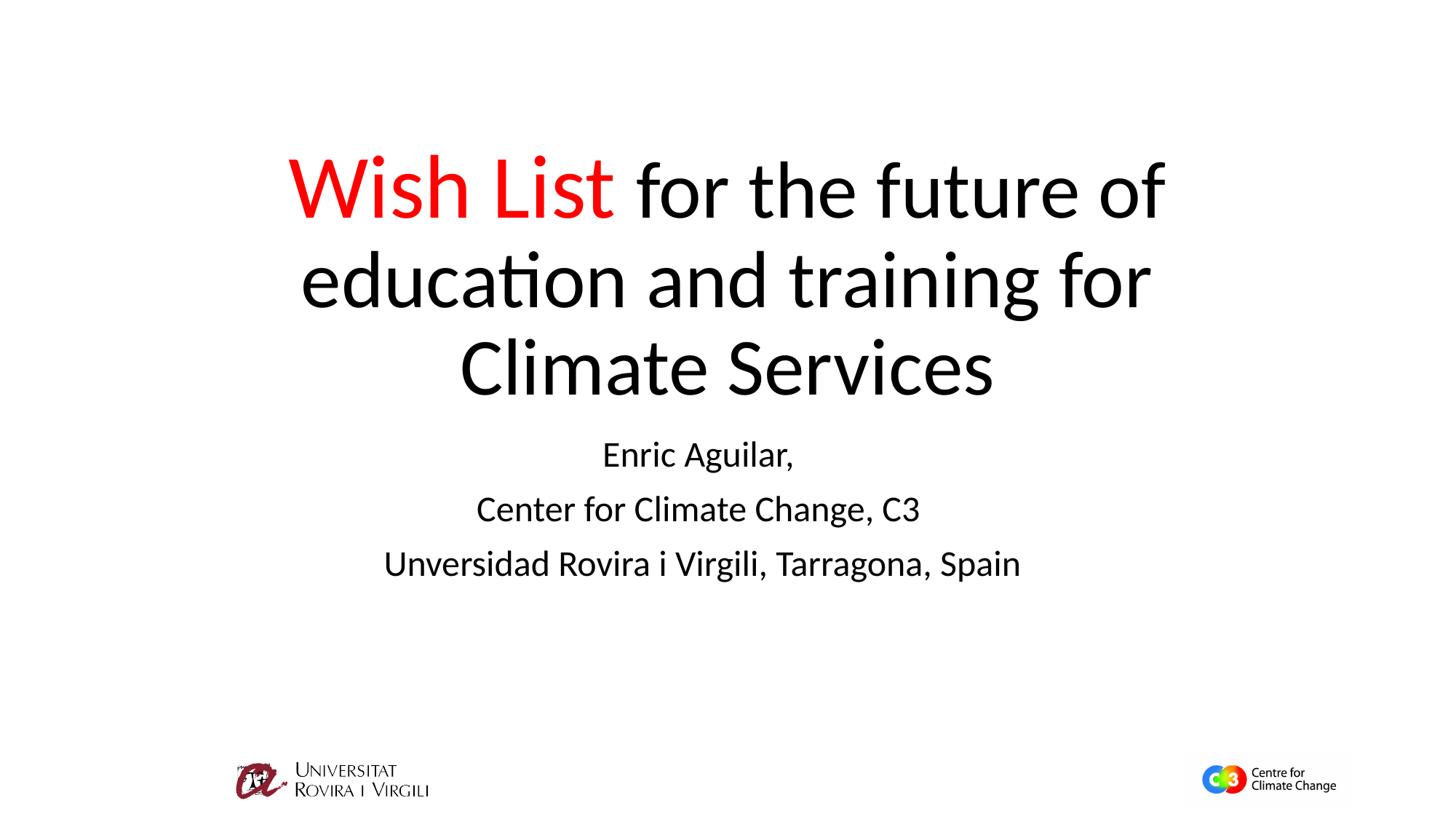

# Wish List for the future of education and training for Climate Services
Enric Aguilar,
Center for Climate Change, C3
Unversidad Rovira i Virgili, Tarragona, Spain